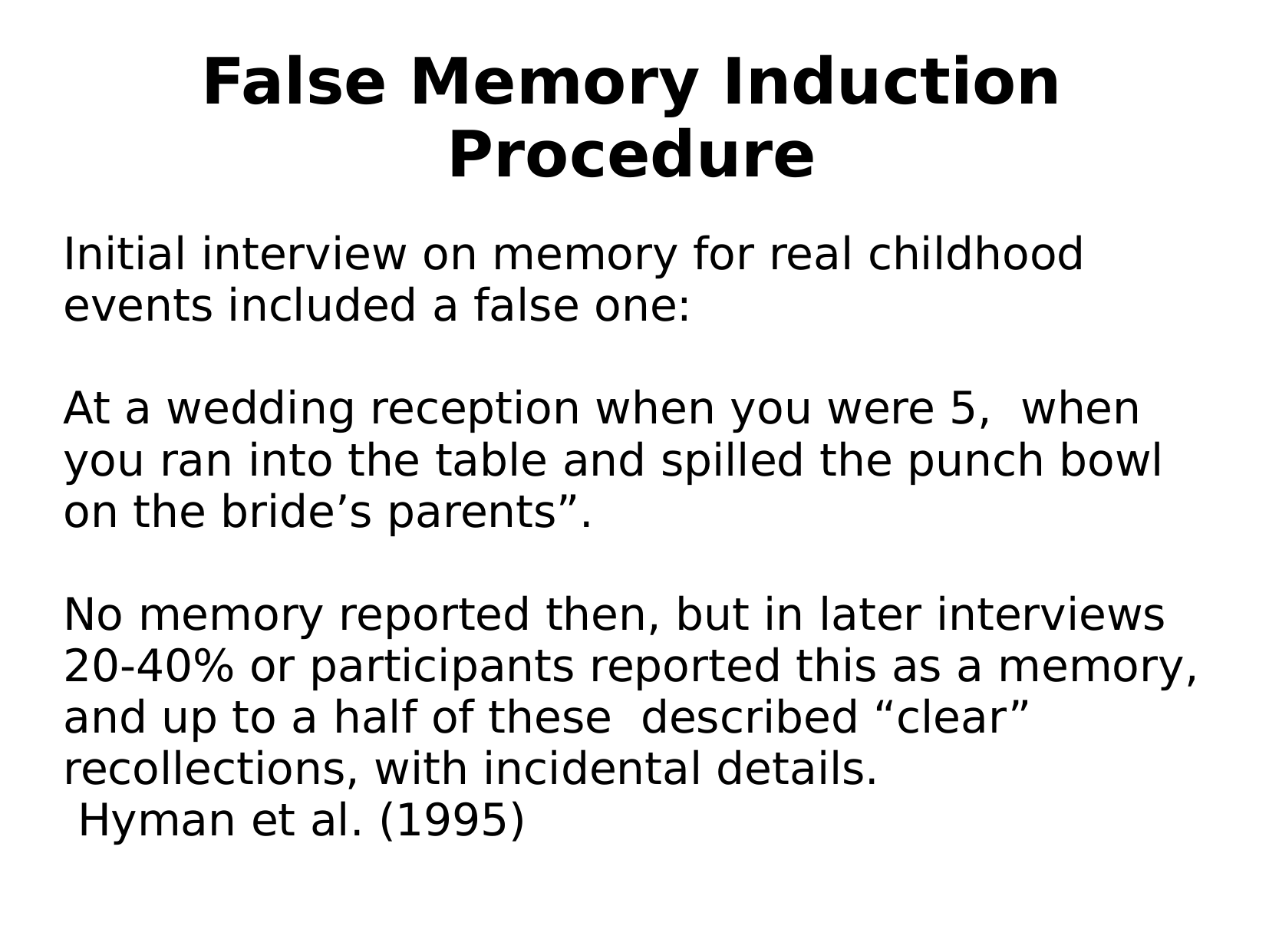

False Memory Induction Procedure
Initial interview on memory for real childhood events included a false one:

At a wedding reception when you were 5,  when you ran into the table and spilled the punch bowl on the bride’s parents”.

No memory reported then, but in later interviews 20-40% or participants reported this as a memory, and up to a half of these  described “clear” recollections, with incidental details.
 Hyman et al. (1995)